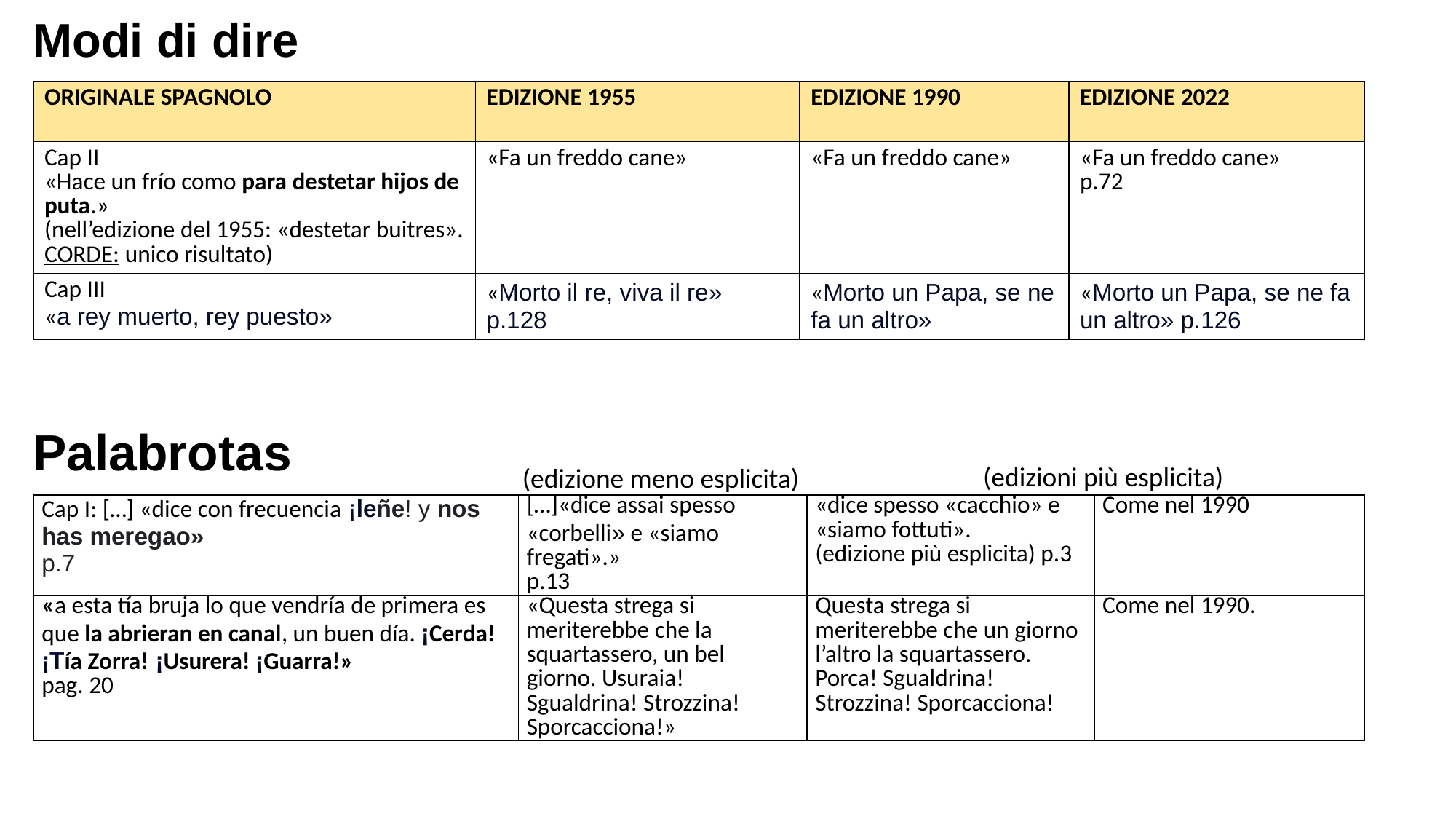

# Modi di dire
| ORIGINALE SPAGNOLO | EDIZIONE 1955 | EDIZIONE 1990 | EDIZIONE 2022 |
| --- | --- | --- | --- |
| Cap II «Hace un frío como para destetar hijos de puta.» (nell’edizione del 1955: «destetar buitres». CORDE: unico risultato) | «Fa un freddo cane» | «Fa un freddo cane» | «Fa un freddo cane» p.72 |
| Cap III «a rey muerto, rey puesto» | «Morto il re, viva il re» p.128 | «Morto un Papa, se ne fa un altro» | «Morto un Papa, se ne fa un altro» p.126 |
Palabrotas
(edizioni più esplicita)
(edizione meno esplicita)
| Cap I: […] «dice con frecuencia ¡leñe! y nos has meregao» p.7 | […]«dice assai spesso «corbelli» e «siamo fregati».» p.13 | «dice spesso «cacchio» e «siamo fottuti». (edizione più esplicita) p.3 | Come nel 1990 |
| --- | --- | --- | --- |
| «a esta tía bruja lo que vendría de primera es que la abrieran en canal, un buen día. ¡Cerda! ¡Tía Zorra! ¡Usurera! ¡Guarra!» pag. 20 | «Questa strega si meriterebbe che la squartassero, un bel giorno. Usuraia! Sgualdrina! Strozzina! Sporcacciona!» | Questa strega si meriterebbe che un giorno l’altro la squartassero. Porca! Sgualdrina! Strozzina! Sporcacciona! | Come nel 1990. |